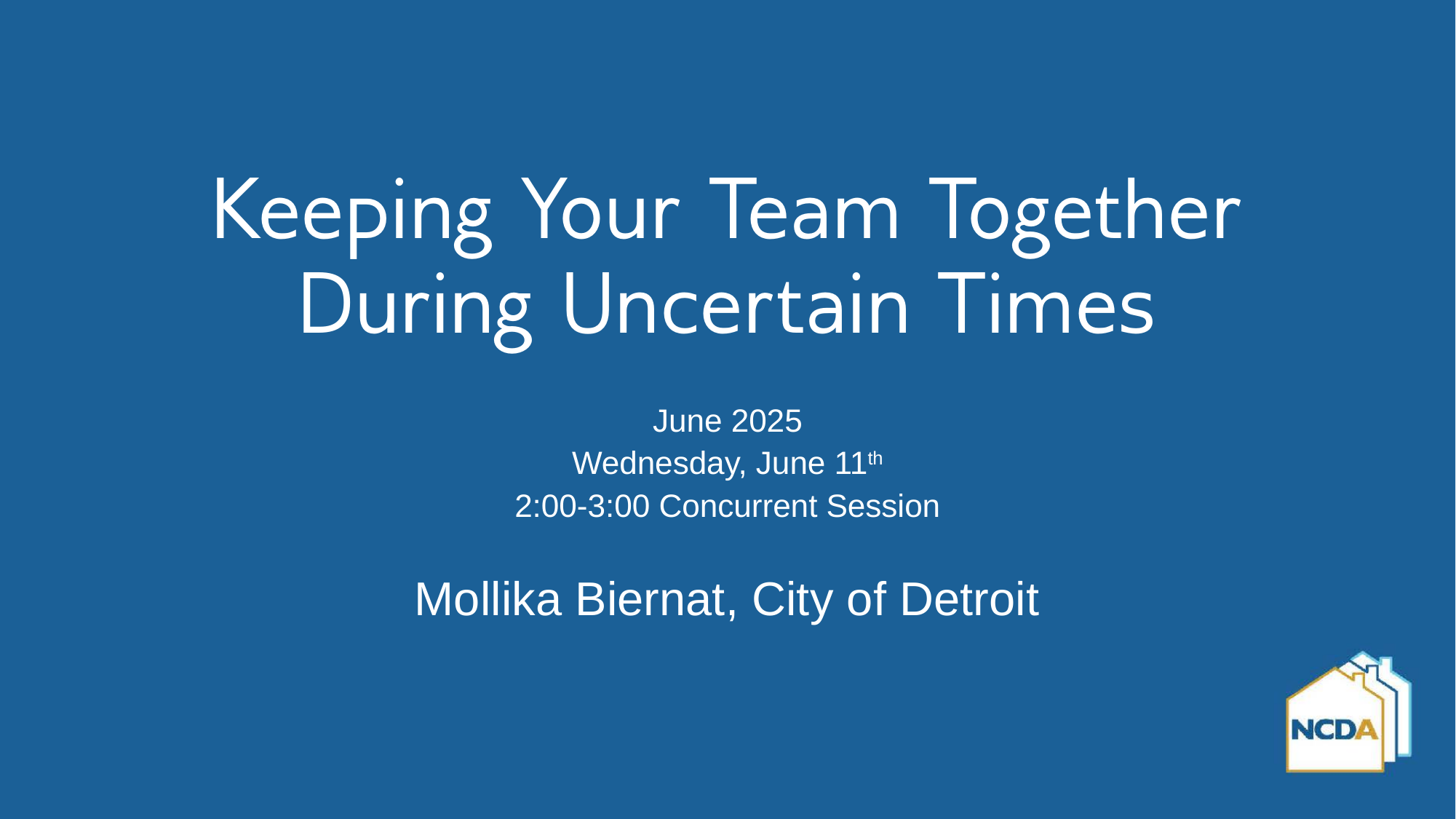

# Keeping Your Team Together During Uncertain Times
June 2025
Wednesday, June 11th
2:00-3:00 Concurrent Session

Mollika Biernat, City of Detroit